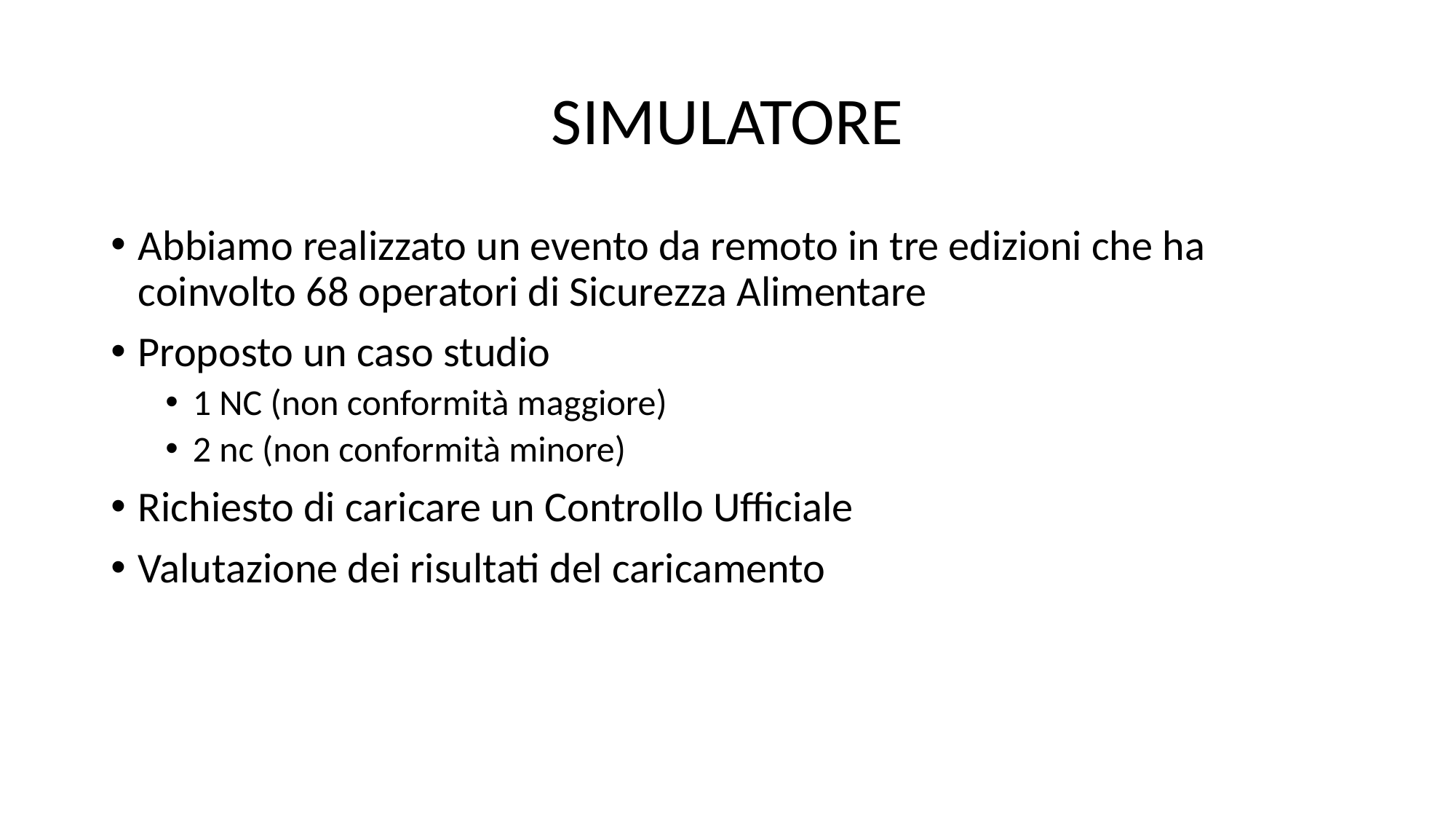

# SIMULATORE
Abbiamo realizzato un evento da remoto in tre edizioni che ha coinvolto 68 operatori di Sicurezza Alimentare
Proposto un caso studio
1 NC (non conformità maggiore)
2 nc (non conformità minore)
Richiesto di caricare un Controllo Ufficiale
Valutazione dei risultati del caricamento